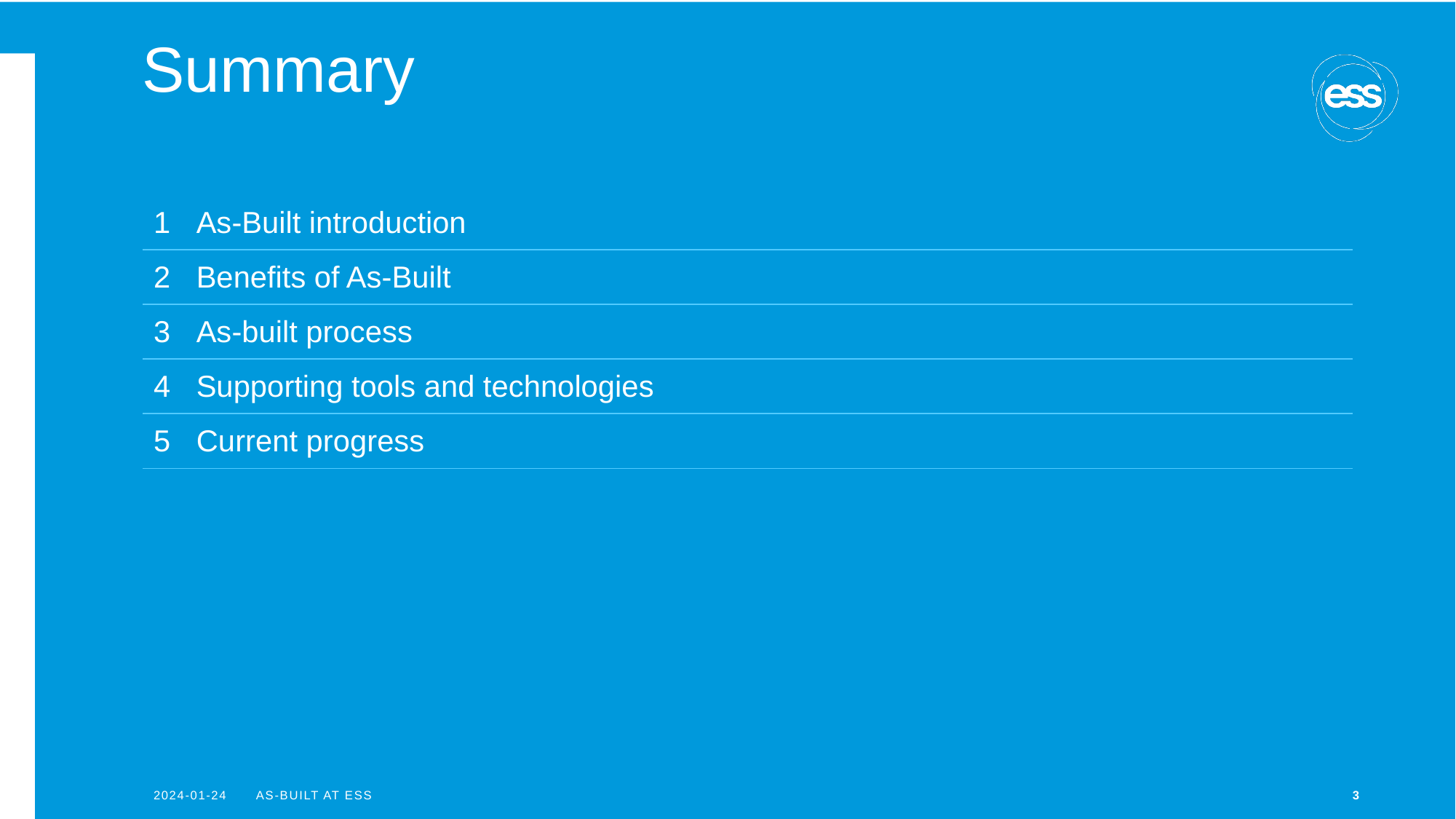

# Summary
| 1 As-Built introduction |
| --- |
| 2 Benefits of As-Built |
| 3 As-built process |
| 4 Supporting tools and technologies |
| 5 Current progress |
2024-01-24
As-Built at ESS
3